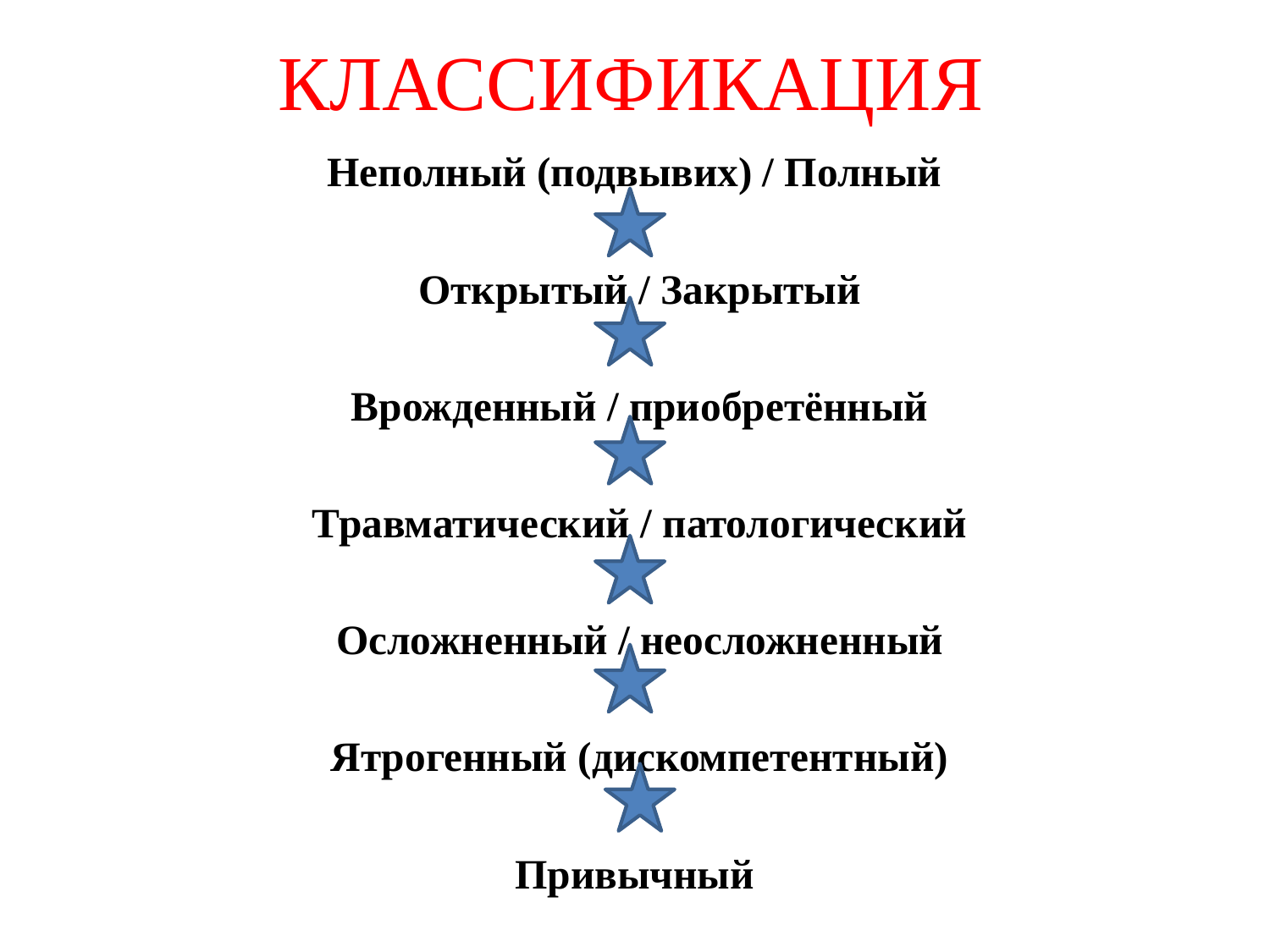

# КЛАССИФИКАЦИЯ
Неполный (подвывих) / Полный

Открытый / Закрытый

Врожденный / приобретённый

Травматический / патологический

Осложненный / неосложненный

Ятрогенный (дискомпетентный)

Привычный